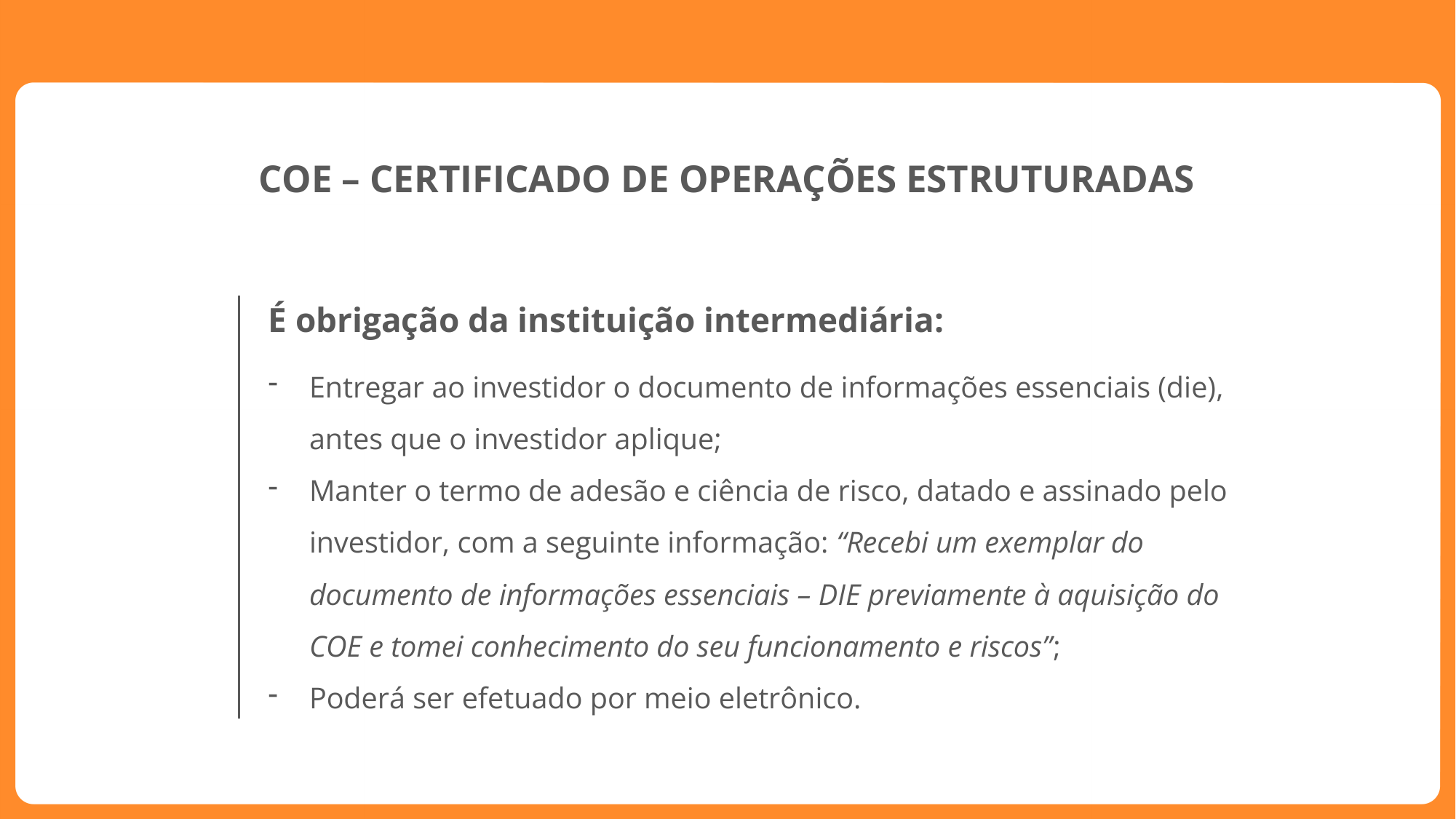

COE – CERTIFICADO DE OPERAÇÕES ESTRUTURADAS
É obrigação da instituição intermediária:
Entregar ao investidor o documento de informações essenciais (die), antes que o investidor aplique;
Manter o termo de adesão e ciência de risco, datado e assinado pelo investidor, com a seguinte informação: “Recebi um exemplar do documento de informações essenciais – DIE previamente à aquisição do COE e tomei conhecimento do seu funcionamento e riscos”;
Poderá ser efetuado por meio eletrônico.